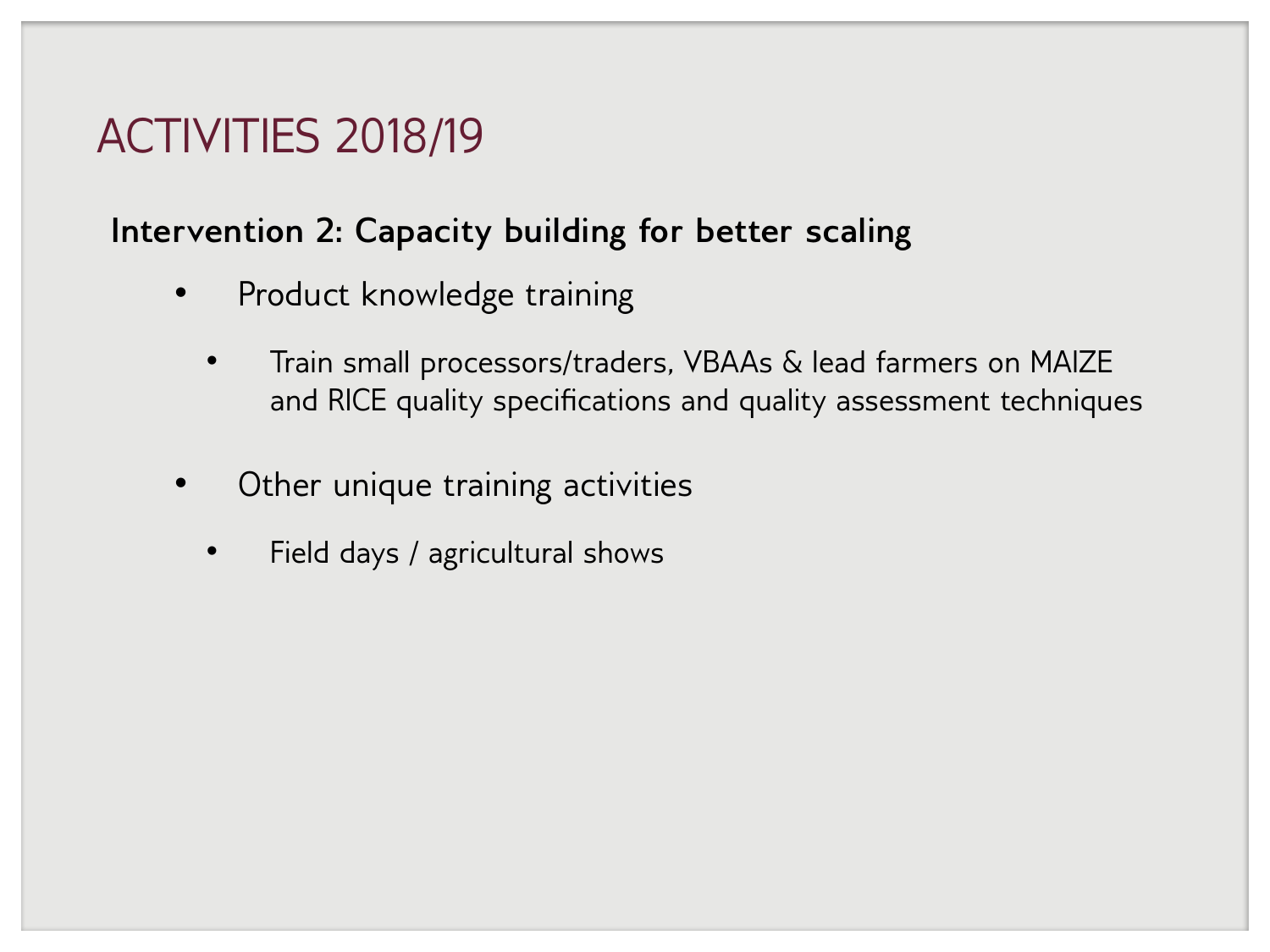

# ACTIVITIES 2018/19
Intervention 2: Capacity building for better scaling
Product knowledge training
Train small processors/traders, VBAAs & lead farmers on MAIZE and RICE quality specifications and quality assessment techniques

Other unique training activities
Field days / agricultural shows